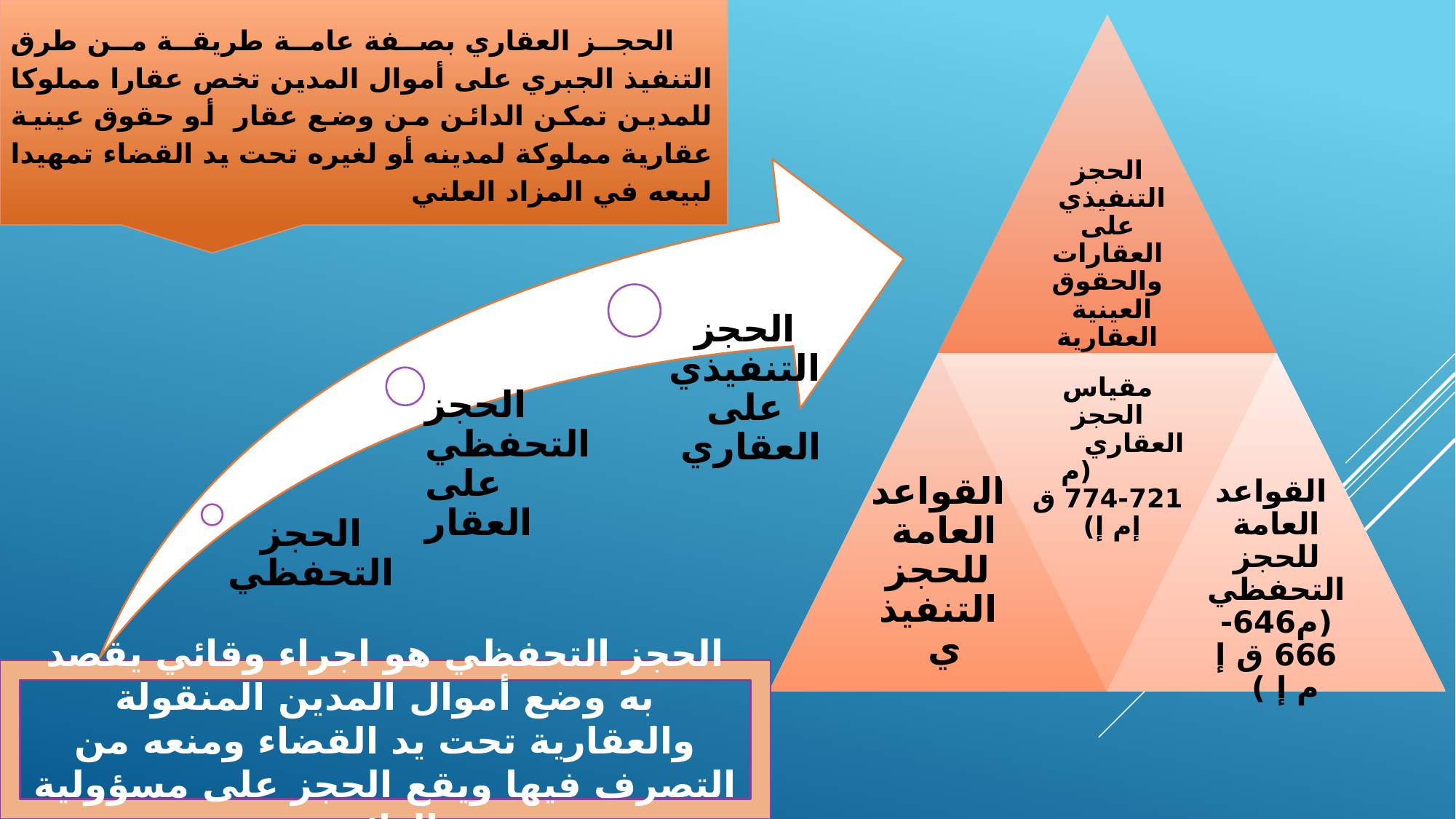

الحجز العقاري بصفة عامة طريقة من طرق التنفيذ الجبري على أموال المدين تخص عقارا مملوكا للمدين تمكن الدائن من وضع عقار  أو حقوق عينية عقارية مملوكة لمدينه أو لغيره تحت يد القضاء تمهيدا لبيعه في المزاد العلني
الحجز التنفيذي  على العقارات والحقوق العينية  العقارية المشهرة
القواعد العامة  للحجز التنفيذي

مقياس الحجز العقاري              (م 721-774 ق إم إ)
 القواعد العامة للحجز التحفظي (م646-666 ق إ م إ )

الحجز التحفظي

الحجز التحفظي على العقار

الحجز التنفيذي على العقاري
الحجز التحفظي هو اجراء وقائي يقصد به وضع أموال المدين المنقولة والعقارية تحت يد القضاء ومنعه من التصرف فيها ويقع الحجز على مسؤولية الدائن